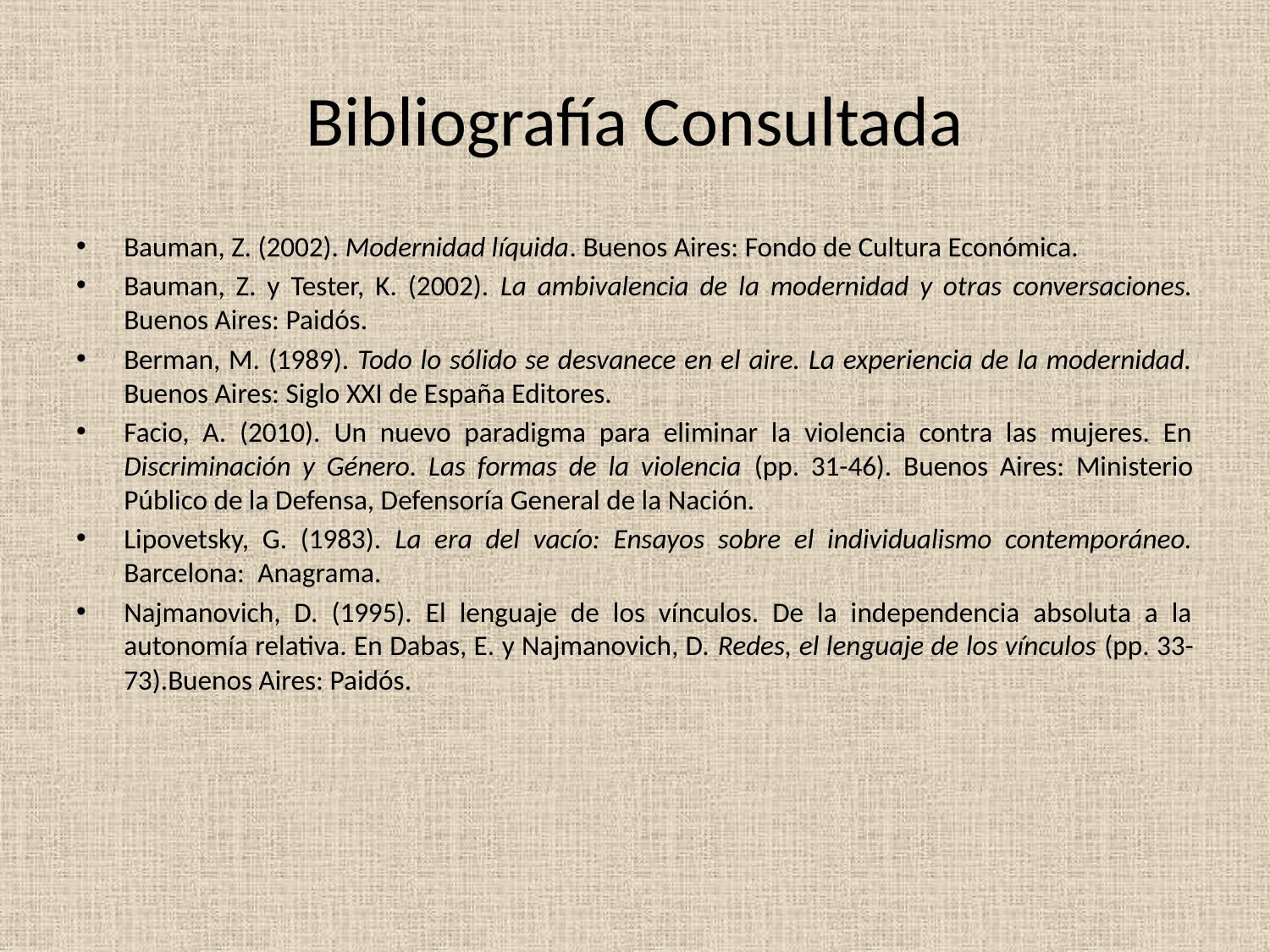

# Bibliografía Consultada
Bauman, Z. (2002). Modernidad líquida. Buenos Aires: Fondo de Cultura Económica.
Bauman, Z. y Tester, K. (2002). La ambivalencia de la modernidad y otras conversaciones. Buenos Aires: Paidós.
Berman, M. (1989). Todo lo sólido se desvanece en el aire. La experiencia de la modernidad. Buenos Aires: Siglo XXI de España Editores.
Facio, A. (2010). Un nuevo paradigma para eliminar la violencia contra las mujeres. En Discriminación y Género. Las formas de la violencia (pp. 31-46). Buenos Aires: Ministerio Público de la Defensa, Defensoría General de la Nación.
Lipovetsky, G. (1983). La era del vacío: Ensayos sobre el individualismo contemporáneo. Barcelona:  Anagrama.
Najmanovich, D. (1995). El lenguaje de los vínculos. De la independencia absoluta a la autonomía relativa. En Dabas, E. y Najmanovich, D. Redes, el lenguaje de los vínculos (pp. 33-73).Buenos Aires: Paidós.